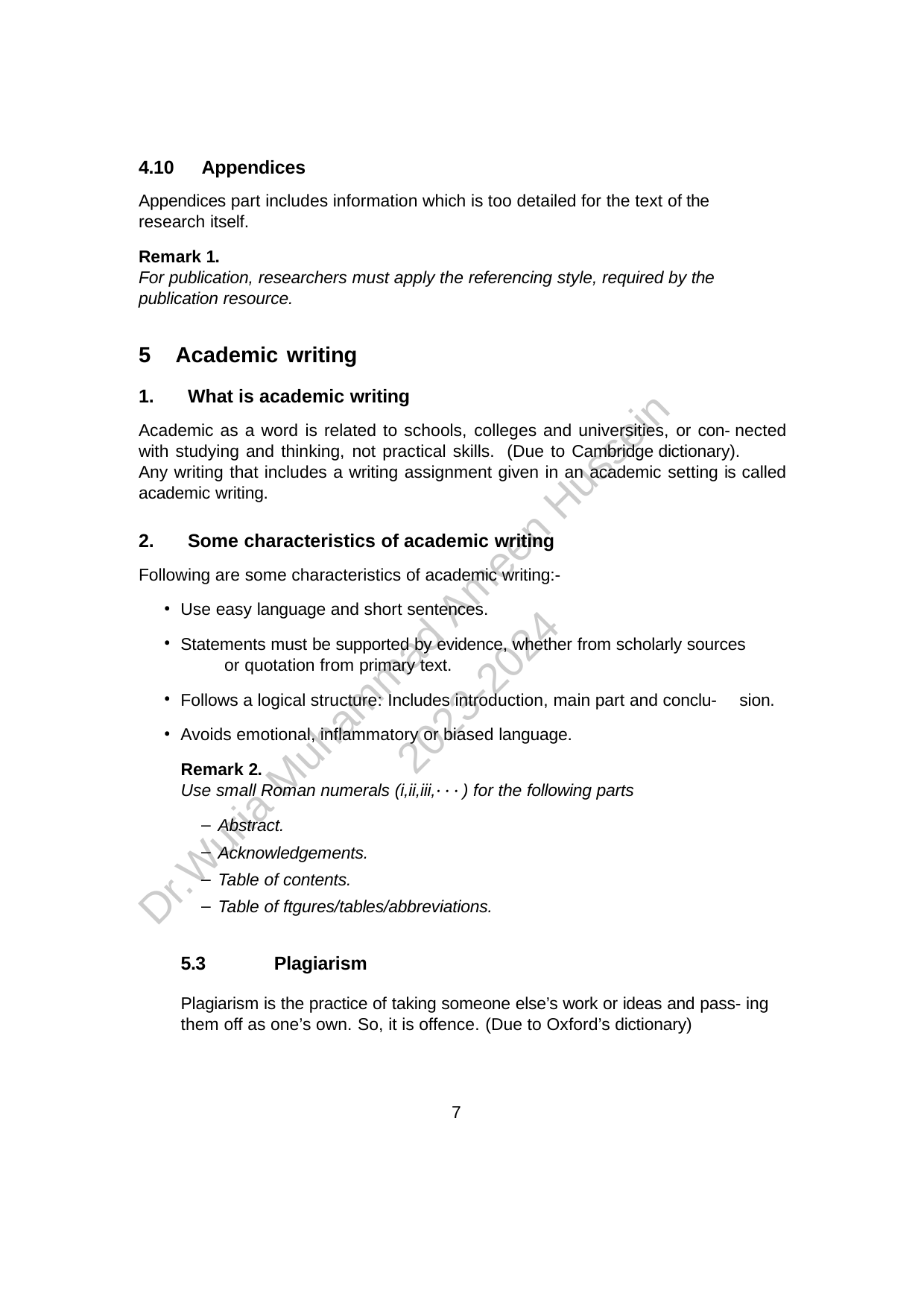

4.10	Appendices
Appendices part includes information which is too detailed for the text of the research itself.
Remark 1.
For publication, researchers must apply the referencing style, required by the publication resource.

Academic writing
What is academic writing
Academic as a word is related to schools, colleges and universities, or con- nected with studying and thinking, not practical skills. (Due to Cambridge dictionary).
Any writing that includes a writing assignment given in an academic setting is called academic writing.

Some characteristics of academic writing
Following are some characteristics of academic writing:-
Use easy language and short sentences.
Statements must be supported by evidence, whether from scholarly sources 	or quotation from primary text.
Follows a logical structure: Includes introduction, main part and conclu- 	sion.
Avoids emotional, inflammatory or biased language.
Remark 2.
Use small Roman numerals (i,ii,iii,· · · ) for the following parts
Abstract.
Acknowledgements.
Table of contents.
Table of ftgures/tables/abbreviations.

5.3	Plagiarism
Plagiarism is the practice of taking someone else’s work or ideas and pass- ing them off as one’s own. So, it is offence. (Due to Oxford’s dictionary)
Dr.Wuria Muhammad Ameen Hussein
2023-2024
7